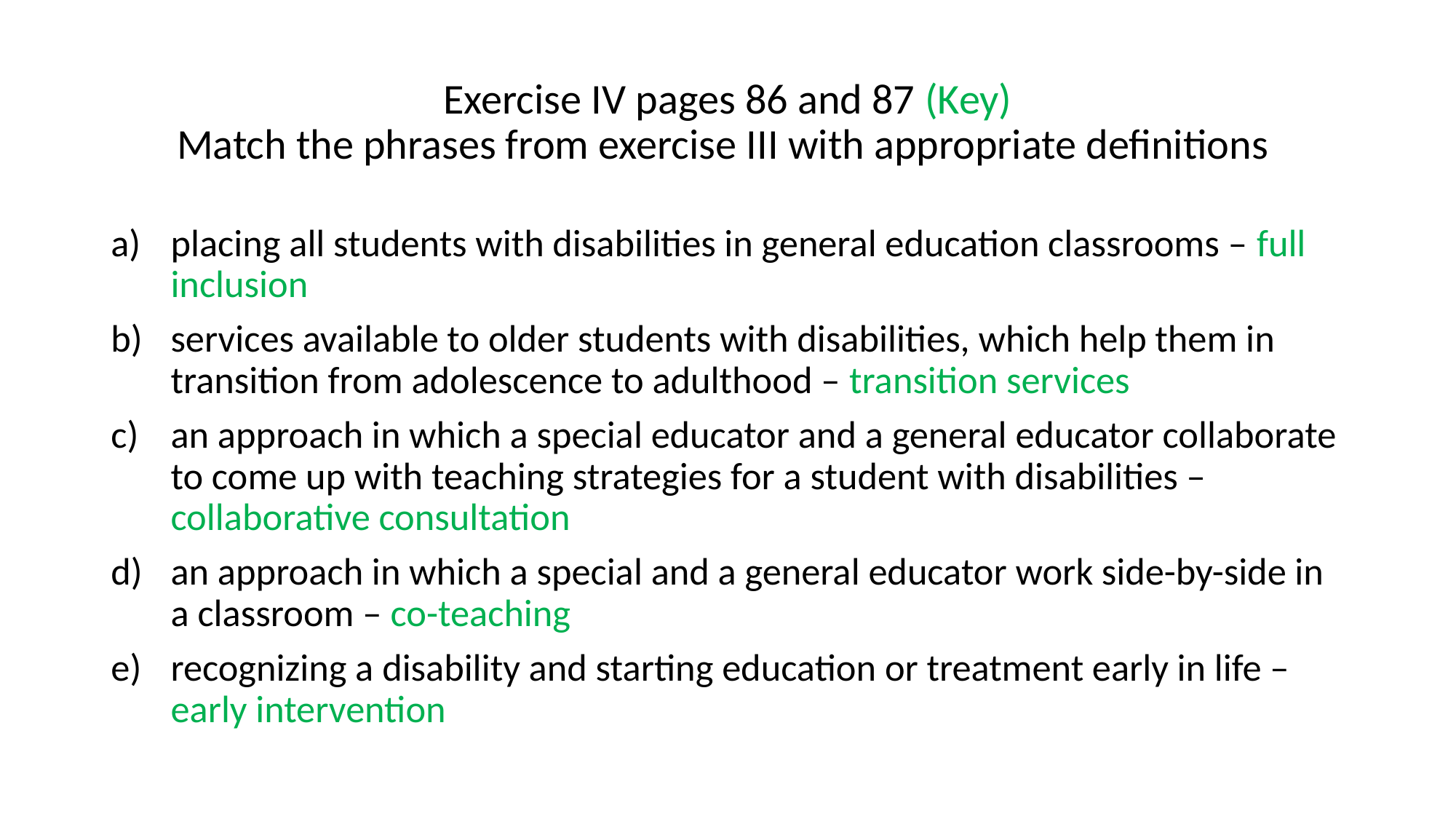

# Exercise IV pages 86 and 87 (Key) Match the phrases from exercise III with appropriate definitions
placing all students with disabilities in general education classrooms – full inclusion
services available to older students with disabilities, which help them in transition from adolescence to adulthood – transition services
an approach in which a special educator and a general educator collaborate to come up with teaching strategies for a student with disabilities – collaborative consultation
an approach in which a special and a general educator work side-by-side in a classroom – co-teaching
recognizing a disability and starting education or treatment early in life – early intervention